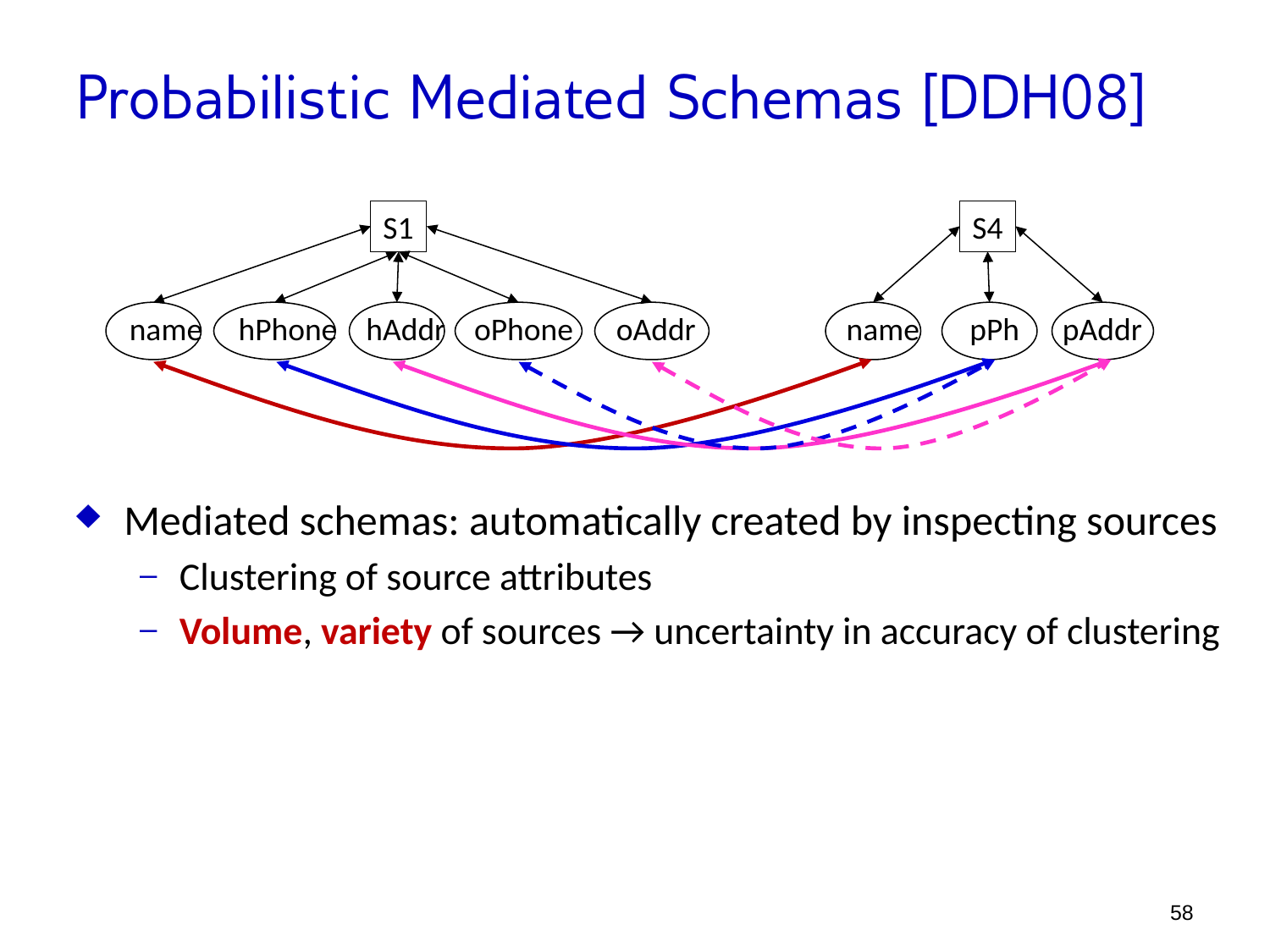

Probabilistic Mediated Schemas [DDH08]

Mediated schemas: automatically created by inspecting sources
Clustering of source attributes
Volume, variety of sources → uncertainty in accuracy of clustering
S1
S4
name     hPhone    hAddr    oPhone      oAddr                     name       pPh      pAddr

58